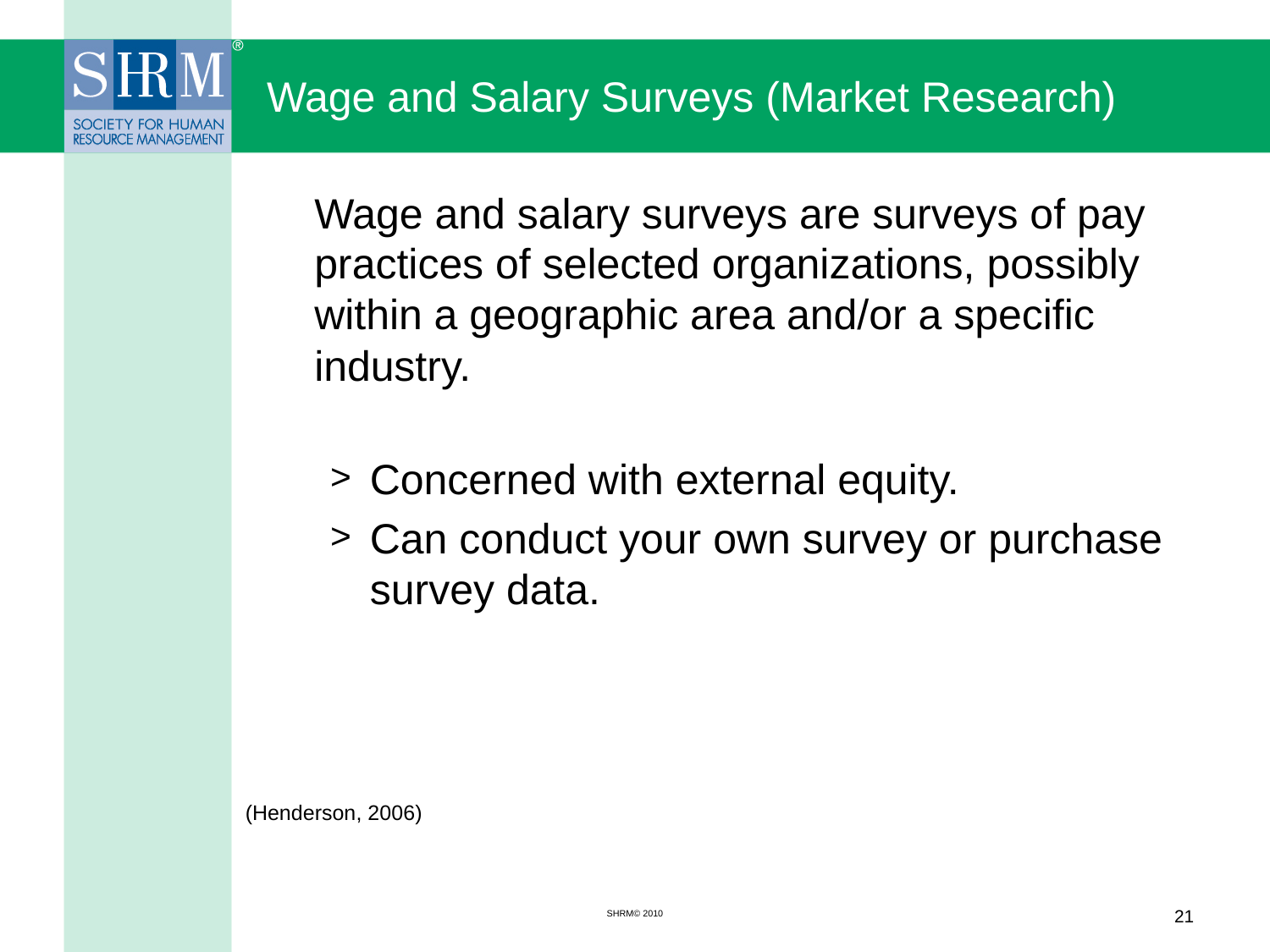

# Wage and Salary Surveys (Market Research)
	Wage and salary surveys are surveys of pay practices of selected organizations, possibly within a geographic area and/or a specific industry.

Concerned with external equity.
Can conduct your own survey or purchase survey data.
(Henderson, 2006)
SHRM© 2010
21